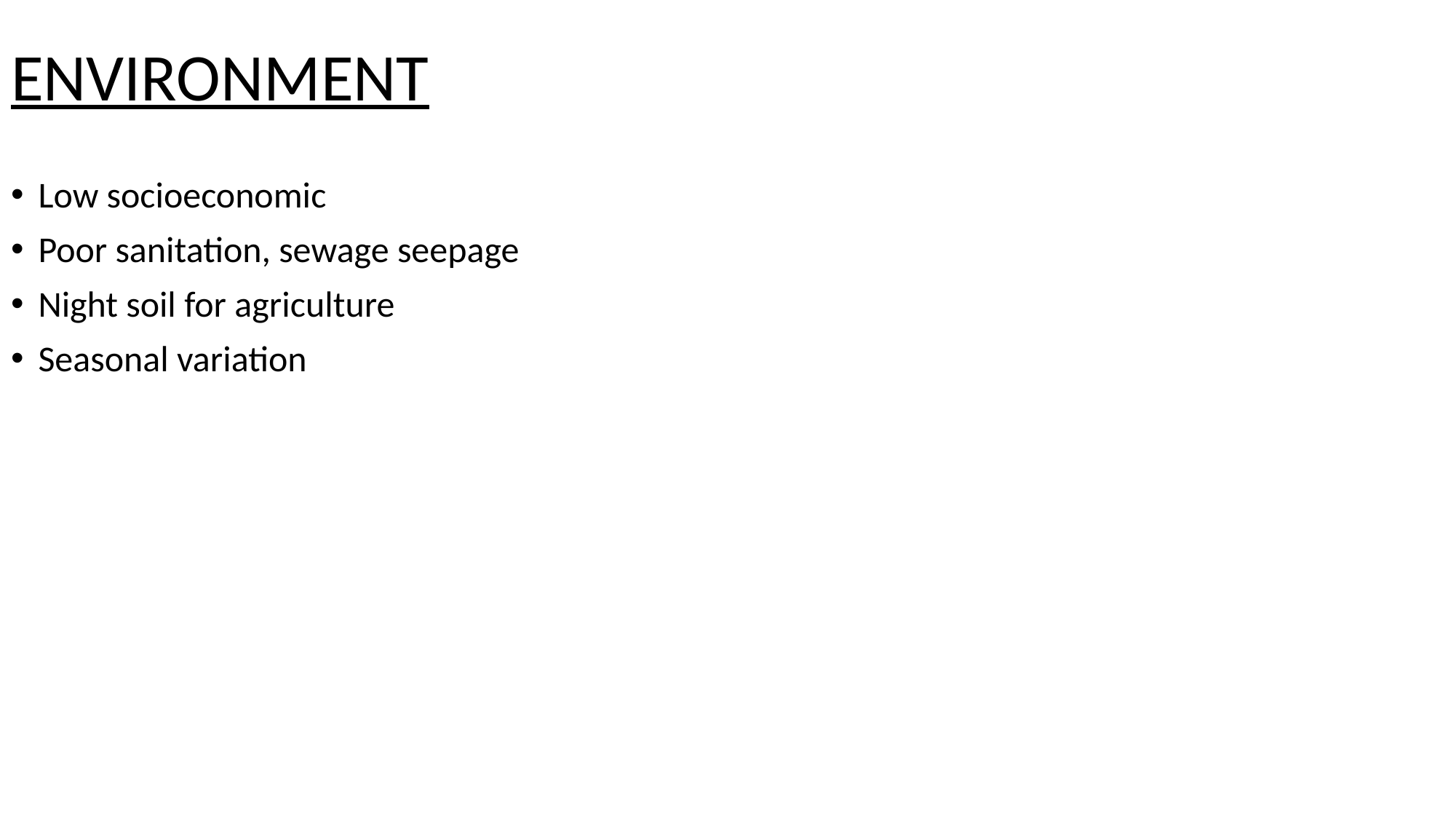

# ENVIRONMENT
Low socioeconomic
Poor sanitation, sewage seepage
Night soil for agriculture
Seasonal variation